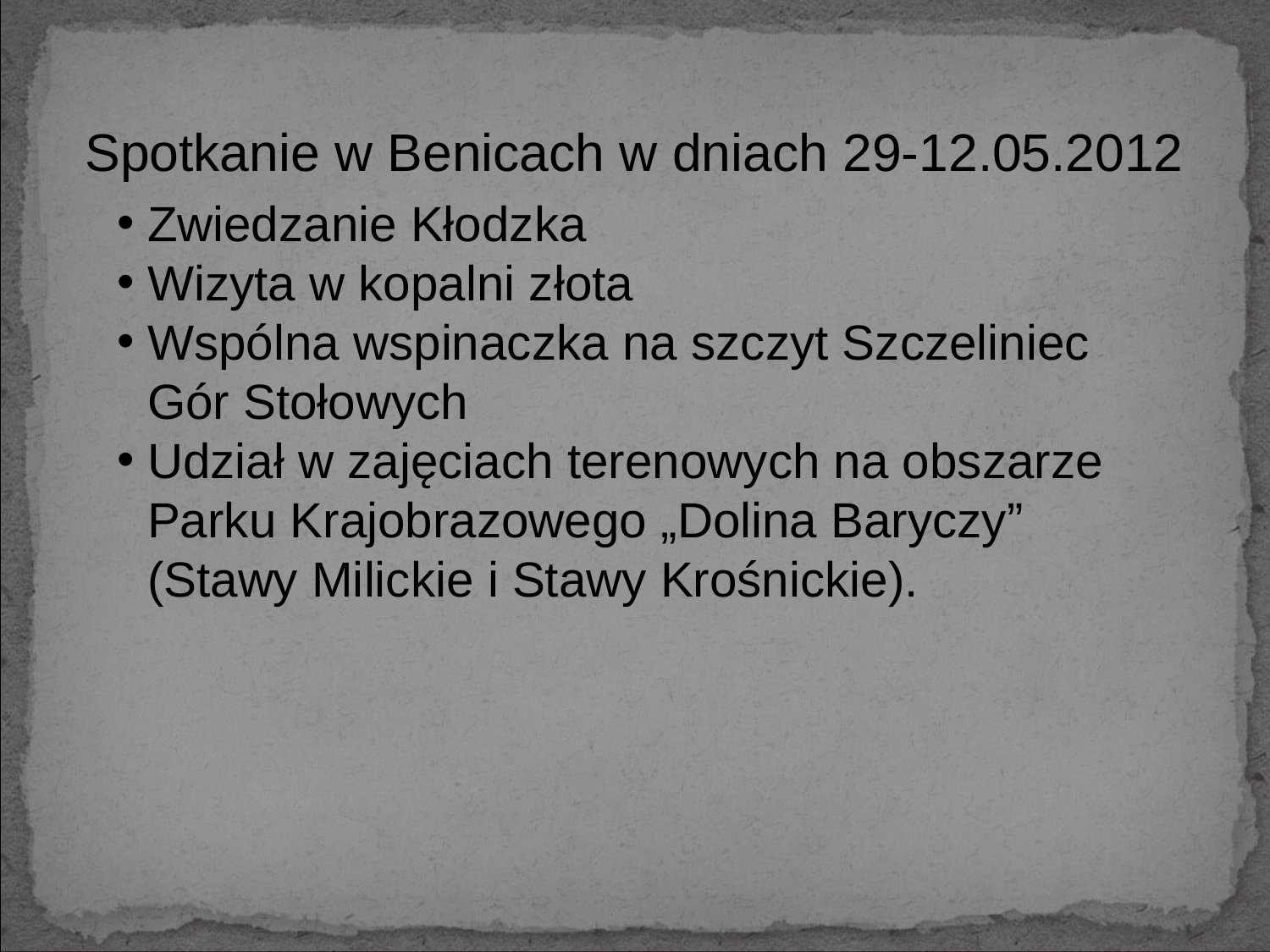

# Spotkanie w Benicach w dniach 29-12.05.2012
Zwiedzanie Kłodzka
Wizyta w kopalni złota
Wspólna wspinaczka na szczyt Szczeliniec Gór Stołowych
Udział w zajęciach terenowych na obszarze Parku Krajobrazowego „Dolina Baryczy” (Stawy Milickie i Stawy Krośnickie).